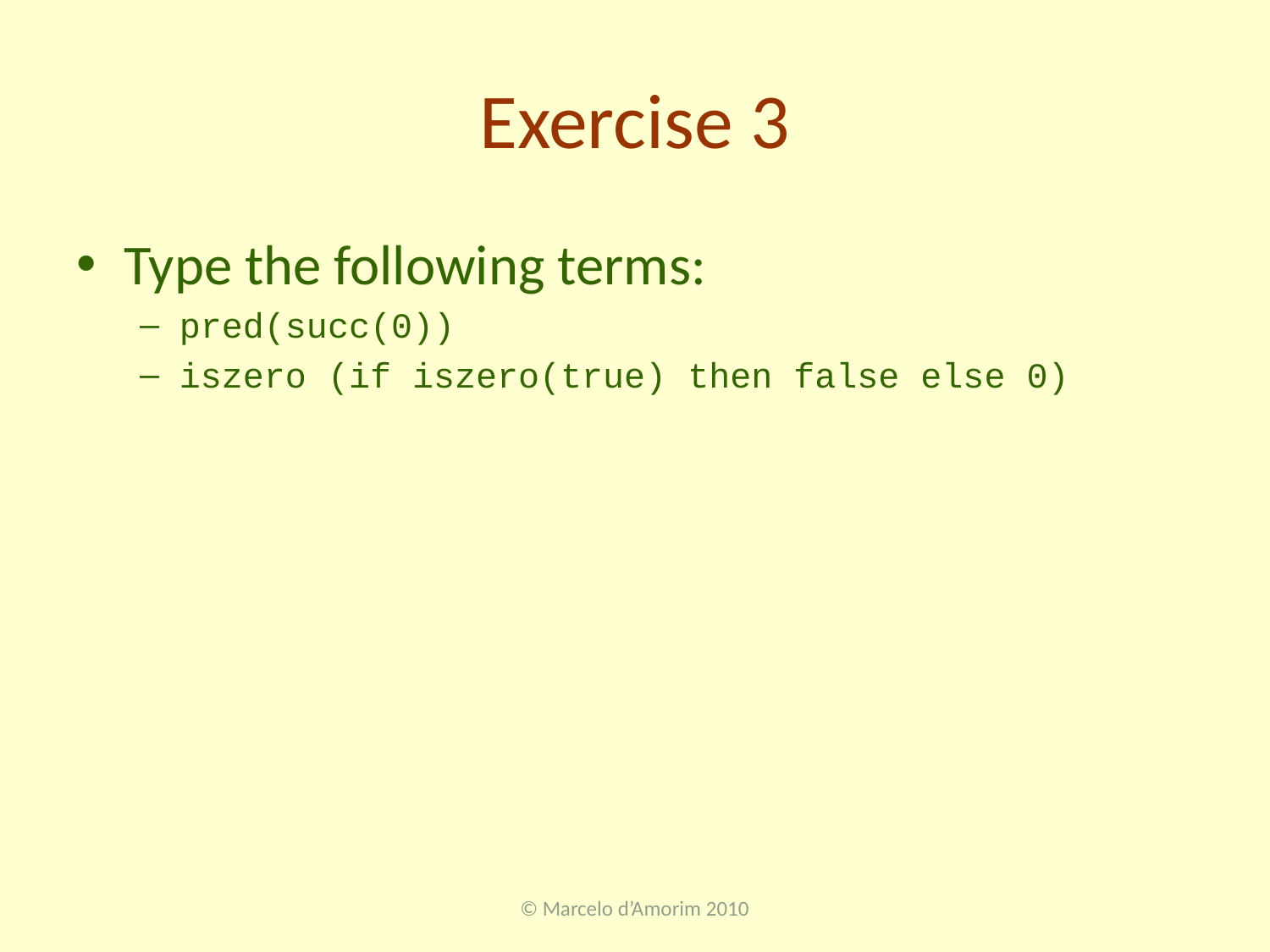

# Exercise 3
Type the following terms:
pred(succ(0))
iszero (if iszero(true) then false else 0)

© Marcelo d’Amorim 2010